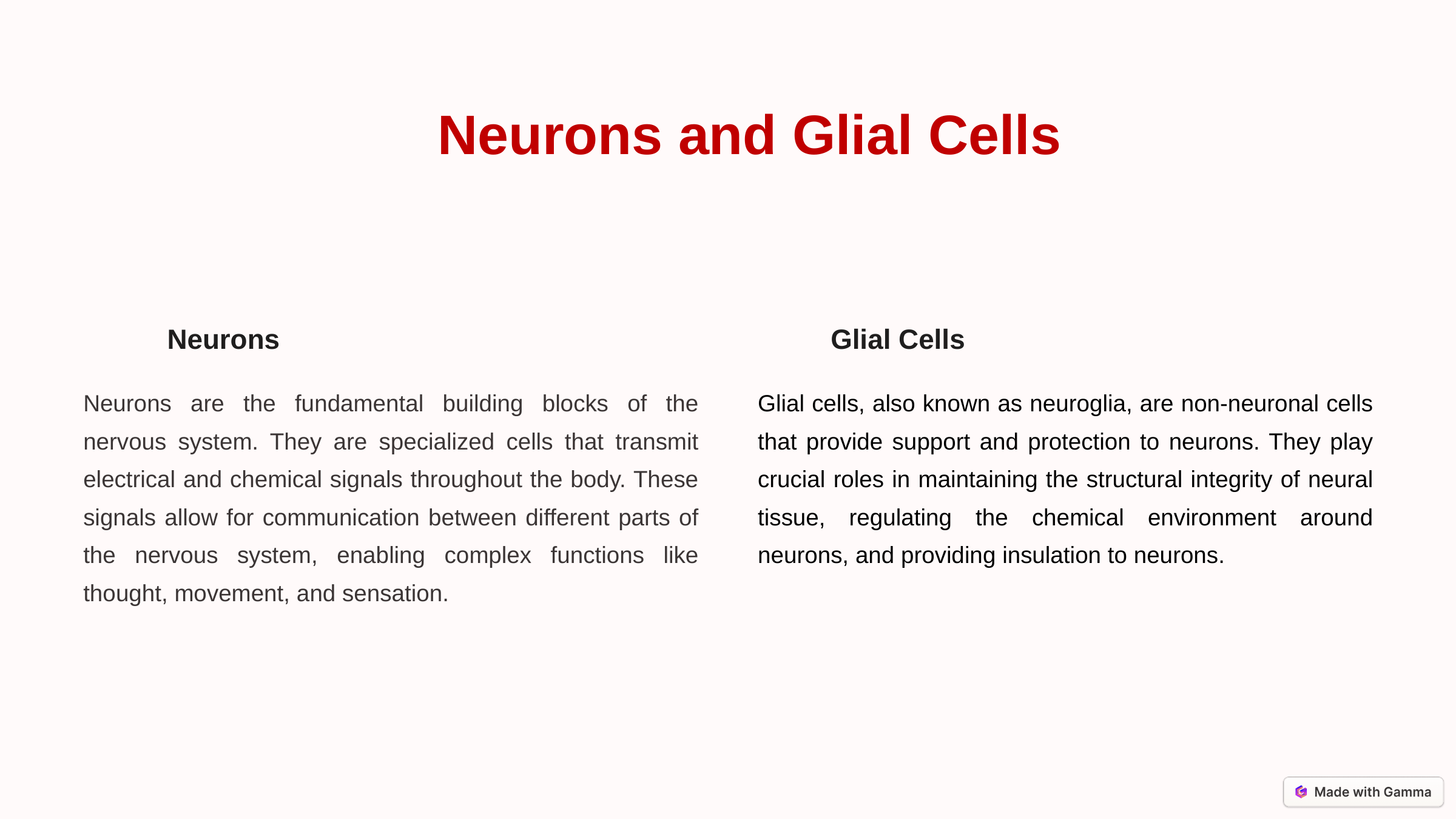

Neurons and Glial Cells
Neurons
Glial Cells
Neurons are the fundamental building blocks of the nervous system. They are specialized cells that transmit electrical and chemical signals throughout the body. These signals allow for communication between different parts of the nervous system, enabling complex functions like thought, movement, and sensation.
Glial cells, also known as neuroglia, are non-neuronal cells that provide support and protection to neurons. They play crucial roles in maintaining the structural integrity of neural tissue, regulating the chemical environment around neurons, and providing insulation to neurons.